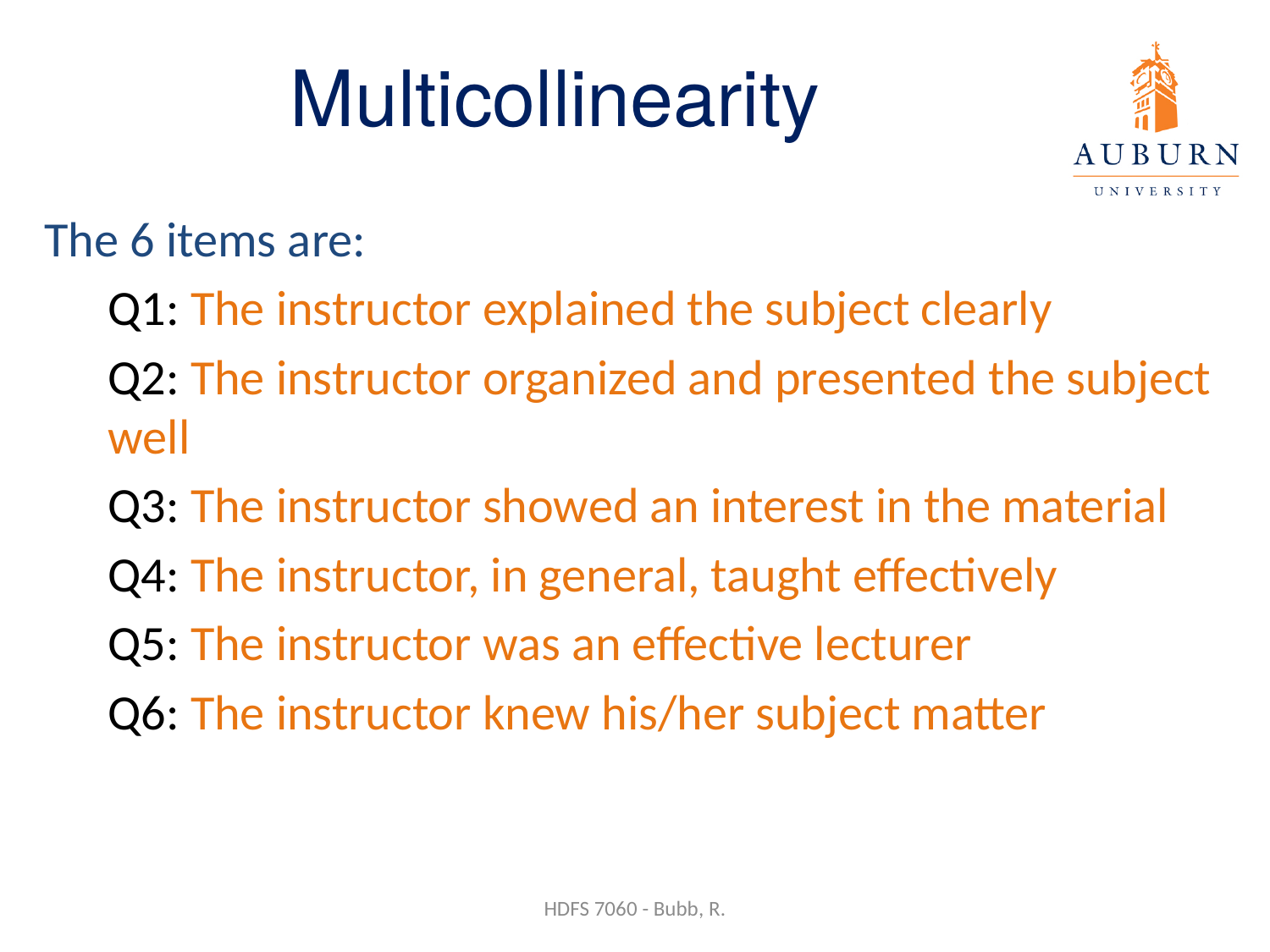

# Multicollinearity
The 6 items are:
Q1: The instructor explained the subject clearly
Q2: The instructor organized and presented the subject well
Q3: The instructor showed an interest in the material
Q4: The instructor, in general, taught effectively
Q5: The instructor was an effective lecturer
Q6: The instructor knew his/her subject matter

HDFS 7060 - Bubb, R.